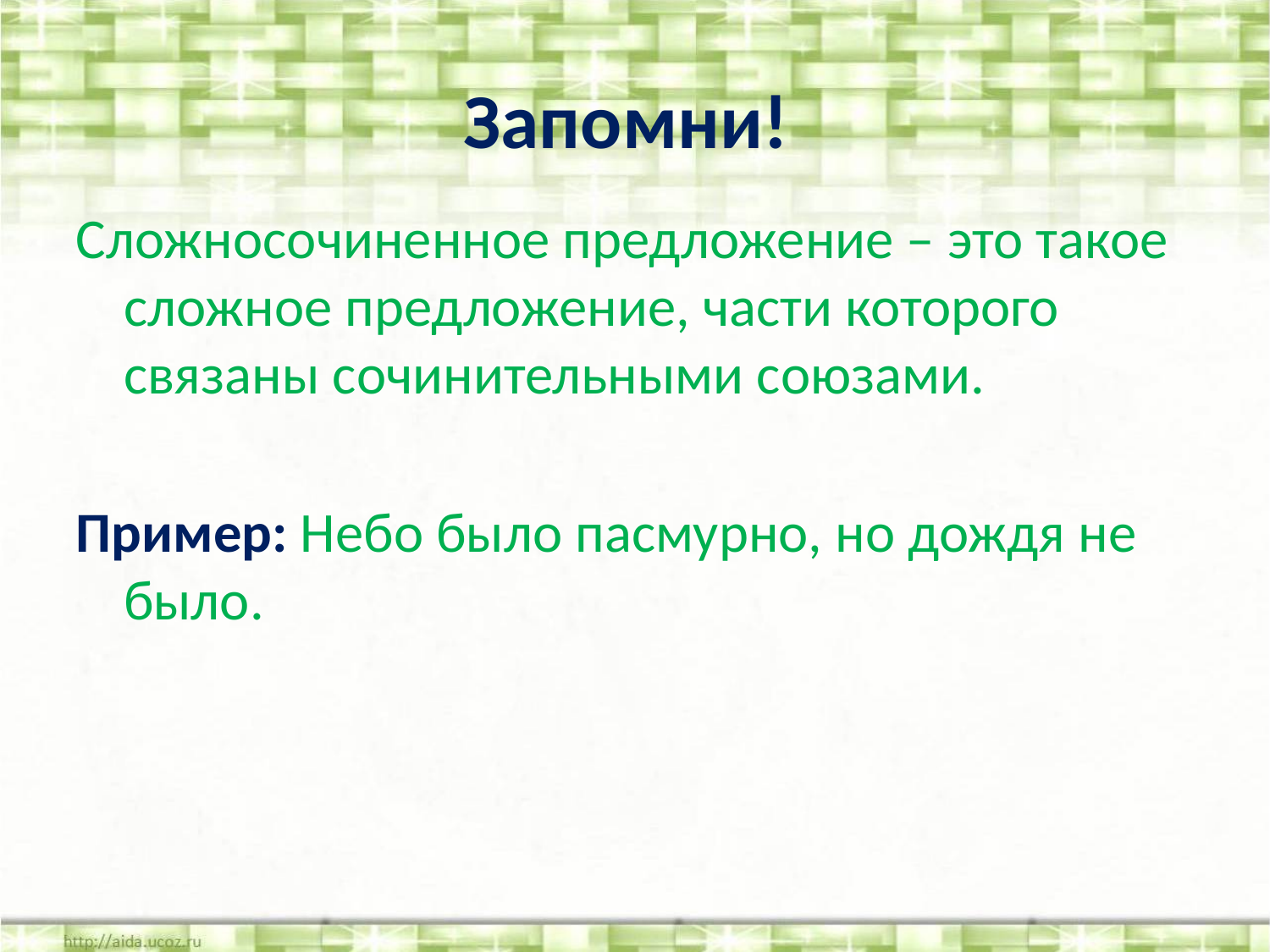

Запомни!
Сложносочиненное предложение – это такое сложное предложение, части которого связаны сочинительными союзами.

Пример: Небо было пасмурно, но дождя не было.